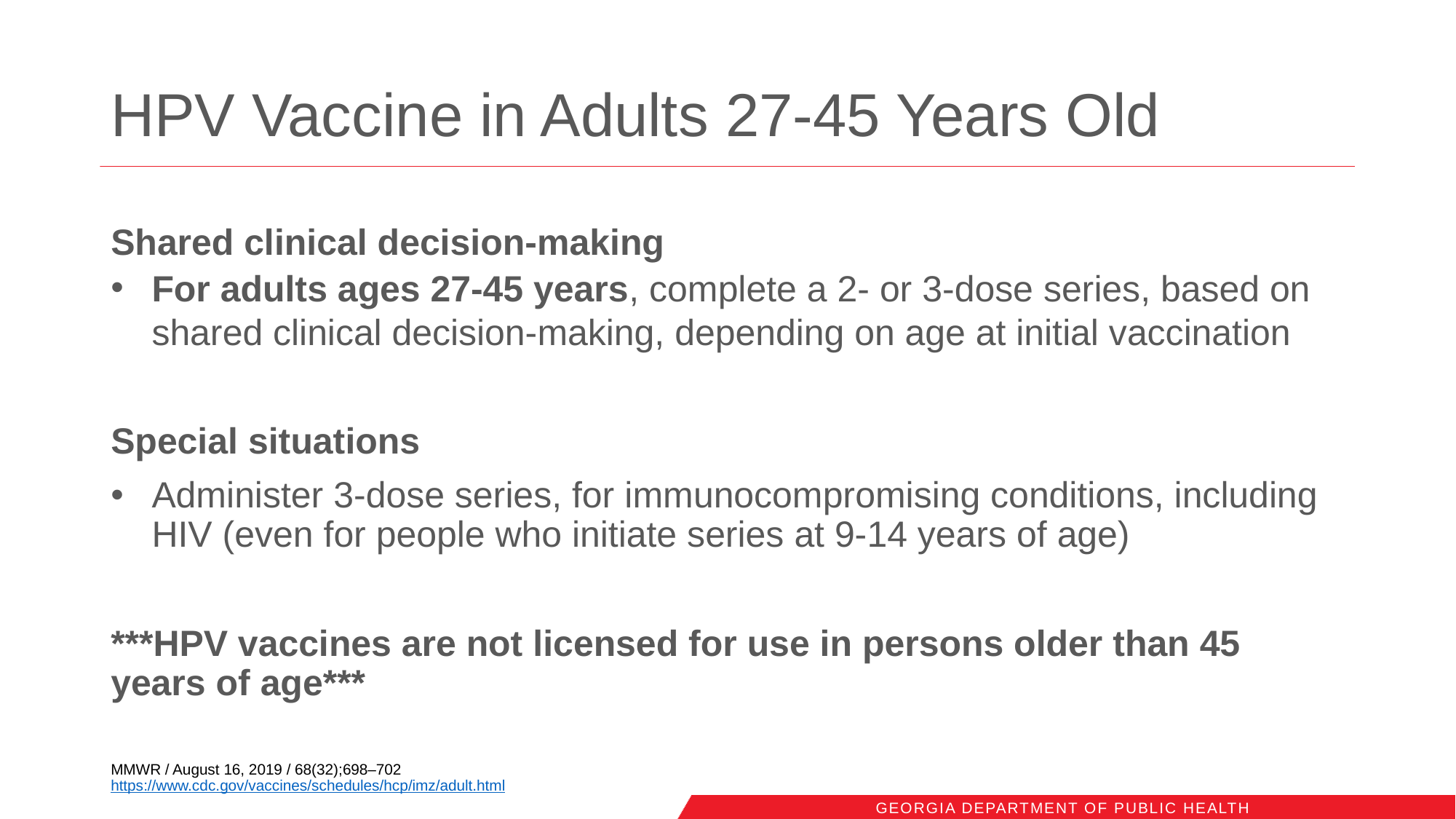

# HPV Vaccine in Adults 27-45 Years Old
Shared clinical decision-making
For adults ages 27-45 years, complete a 2- or 3-dose series, based on shared clinical decision-making, depending on age at initial vaccination

Special situations
Administer 3-dose series, for immunocompromising conditions, including HIV (even for people who initiate series at 9-14 years of age)

***HPV vaccines are not licensed for use in persons older than 45 years of age***

MMWR / August 16, 2019 / 68(32);698–702     https://www.cdc.gov/vaccines/schedules/hcp/imz/adult.html